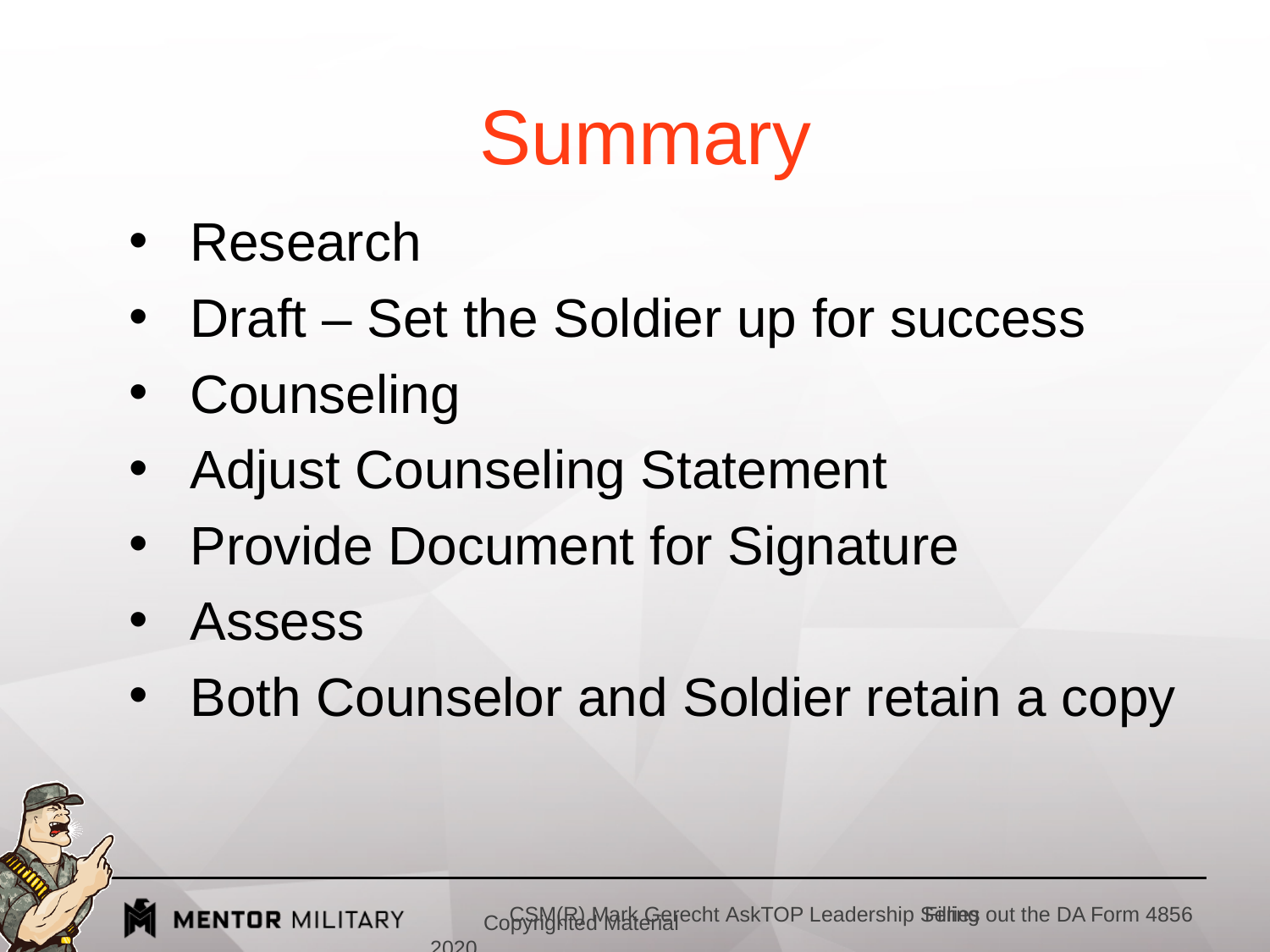

# Summary
Research
Draft – Set the Soldier up for success
Counseling
Adjust Counseling Statement
Provide Document for Signature
Assess
Both Counselor and Soldier retain a copy